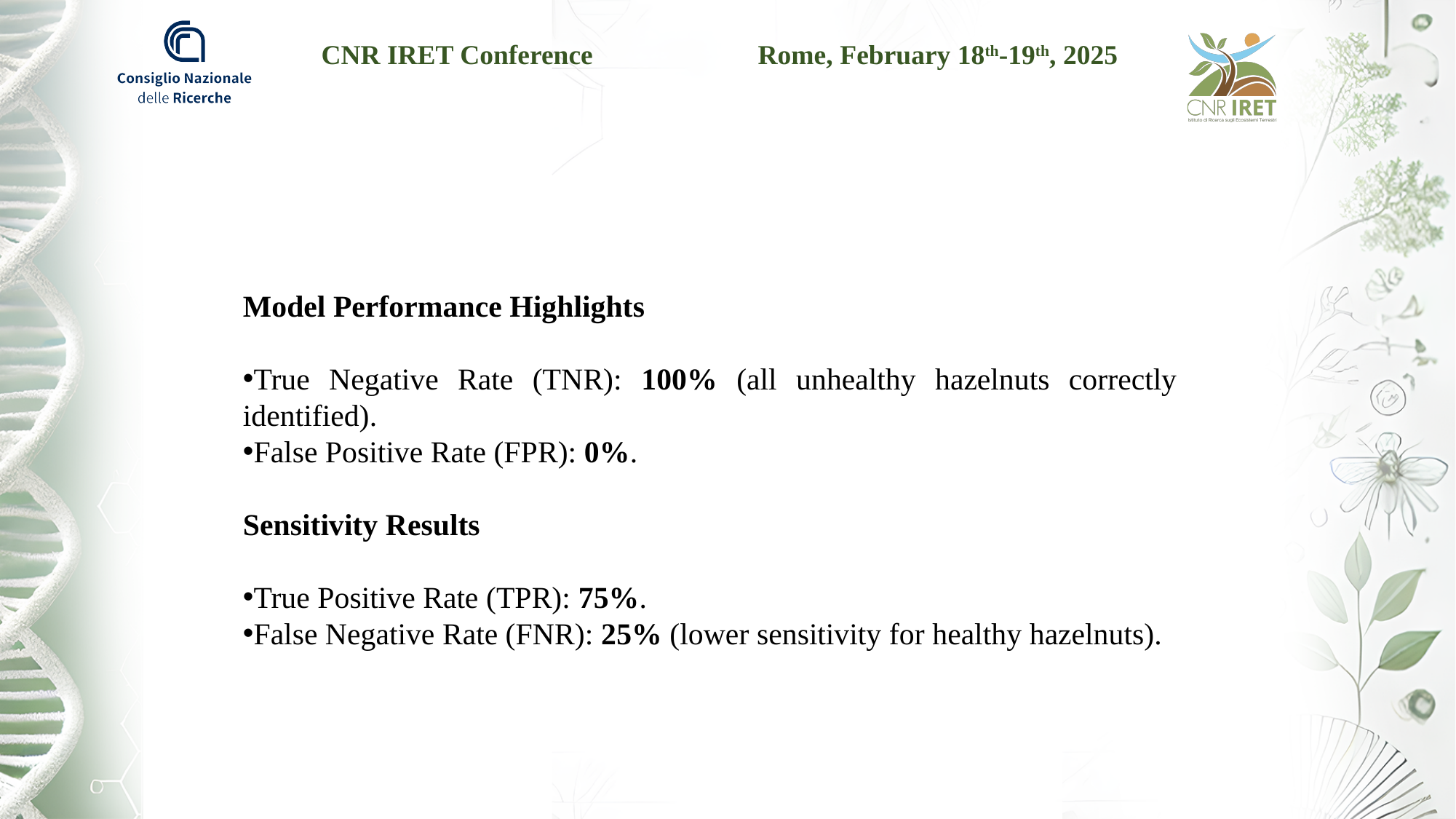

Model Performance Highlights

True Negative Rate (TNR): 100% (all unhealthy hazelnuts correctly identified).
False Positive Rate (FPR): 0%.

Sensitivity Results

True Positive Rate (TPR): 75%.
False Negative Rate (FNR): 25% (lower sensitivity for healthy hazelnuts).